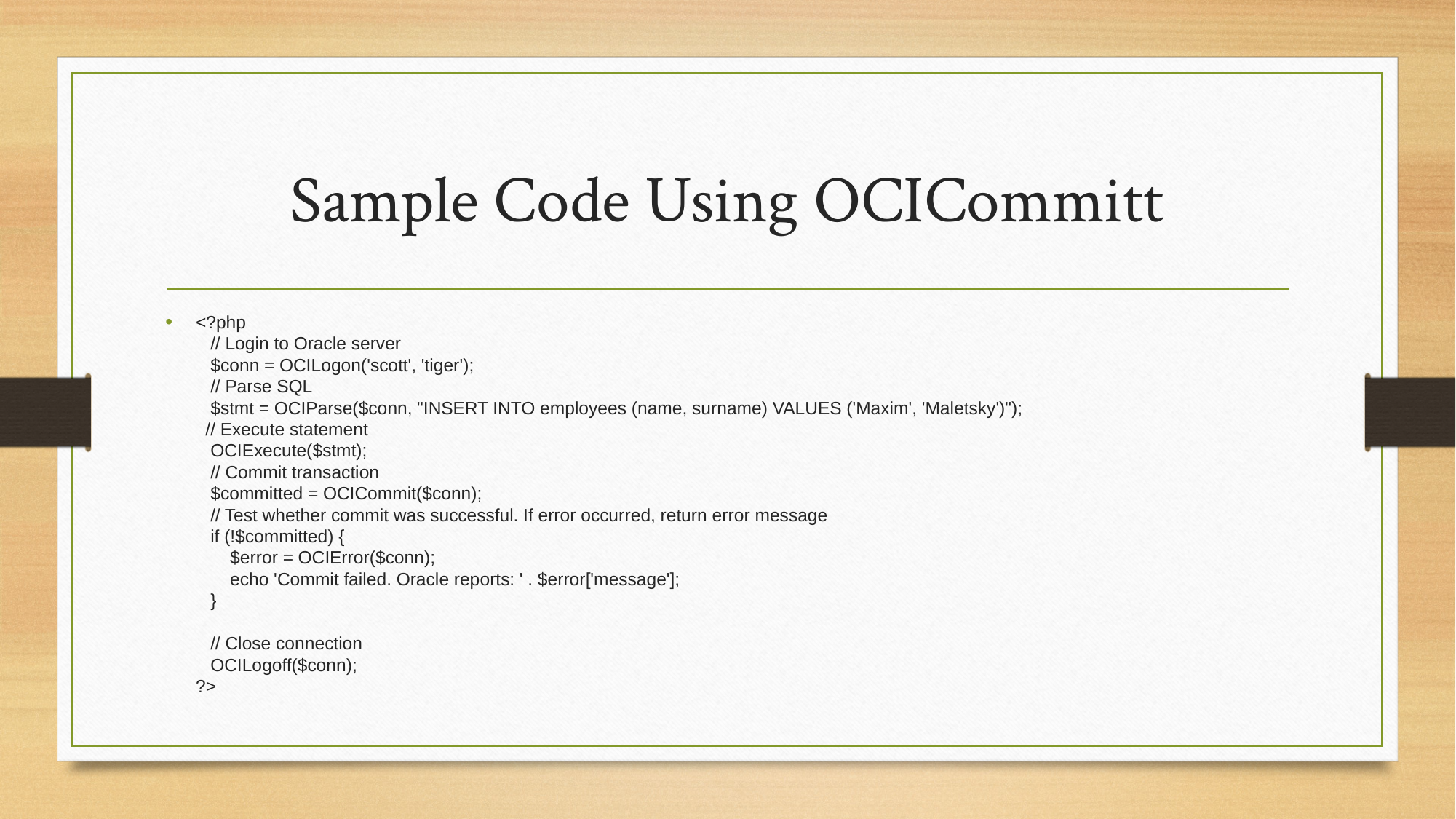

# Sample Code Using OCICommitt
<?php
   // Login to Oracle server
   $conn = OCILogon('scott', 'tiger');
   // Parse SQL
   $stmt = OCIParse($conn, "INSERT INTO employees (name, surname) VALUES ('Maxim', 'Maletsky')");
  // Execute statement
   OCIExecute($stmt);
   // Commit transaction
   $committed = OCICommit($conn);
   // Test whether commit was successful. If error occurred, return error message
   if (!$committed) {
       $error = OCIError($conn);
       echo 'Commit failed. Oracle reports: ' . $error['message'];
   }
   // Close connection
   OCILogoff($conn);
?>